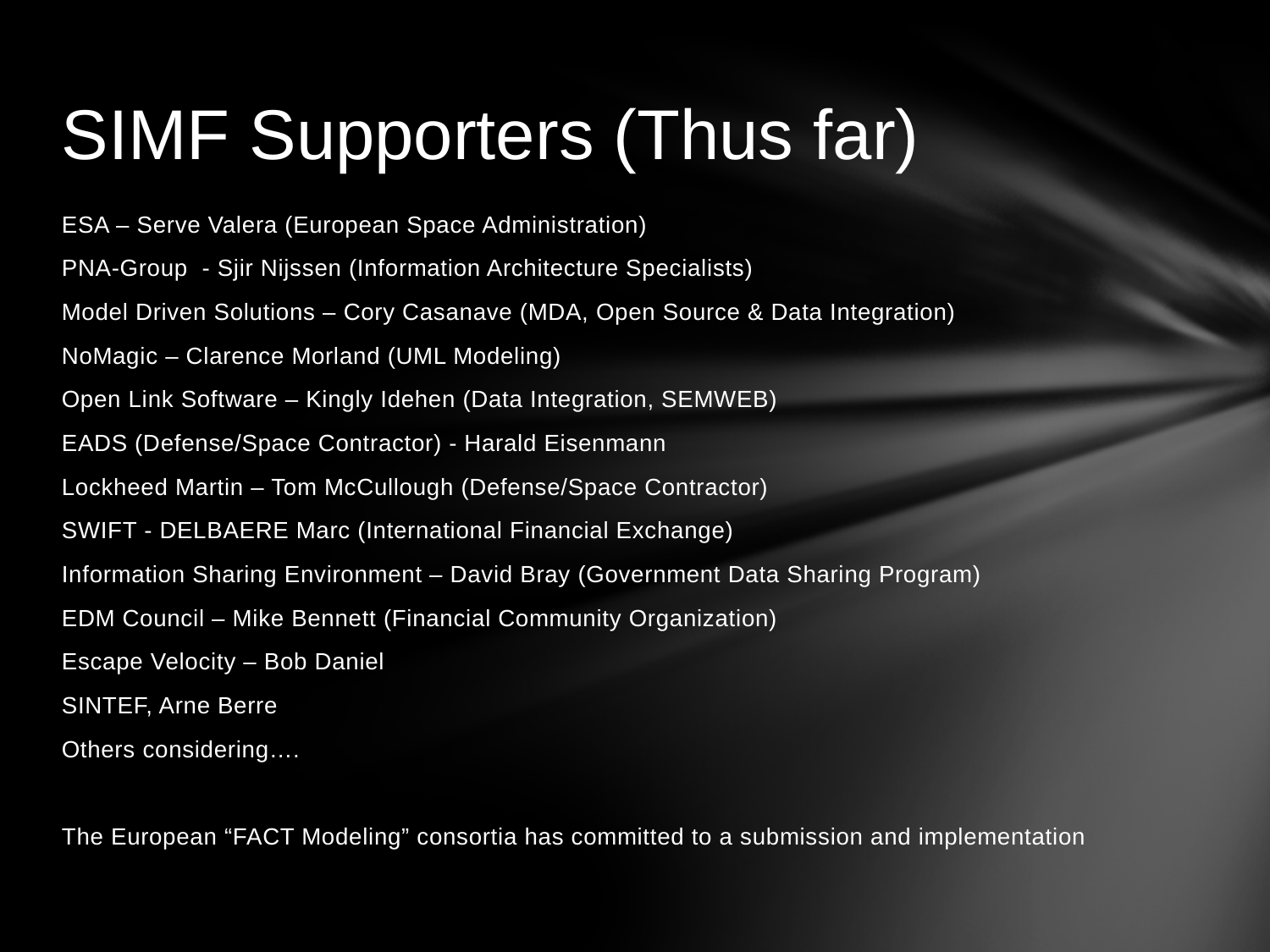

# SIMF Supporters (Thus far)
ESA – Serve Valera (European Space Administration)
PNA-Group  - Sjir Nijssen (Information Architecture Specialists)
Model Driven Solutions – Cory Casanave (MDA, Open Source & Data Integration)
NoMagic – Clarence Morland (UML Modeling)
Open Link Software – Kingly Idehen (Data Integration, SEMWEB)
EADS (Defense/Space Contractor) - Harald Eisenmann
Lockheed Martin – Tom McCullough (Defense/Space Contractor)
SWIFT - DELBAERE Marc (International Financial Exchange)
Information Sharing Environment – David Bray (Government Data Sharing Program)
EDM Council – Mike Bennett (Financial Community Organization)
Escape Velocity – Bob Daniel
SINTEF, Arne Berre
Others considering….

The European “FACT Modeling” consortia has committed to a submission and implementation